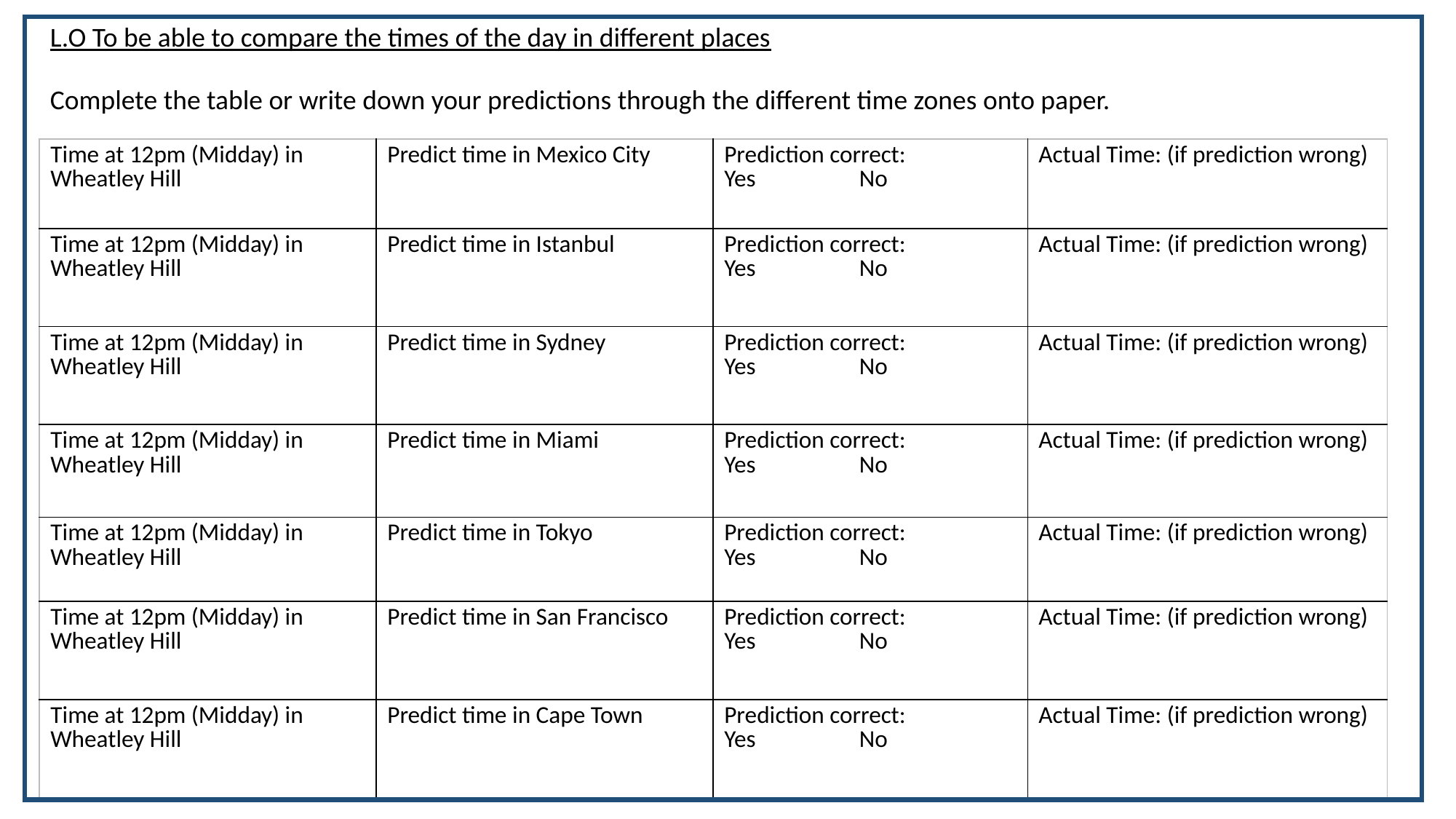

L.O To be able to compare the times of the day in different places

Complete the table or write down your predictions through the different time zones onto paper.
| Time at 12pm (Midday) in Wheatley Hill | Predict time in Mexico City | Prediction correct: Yes No | Actual Time: (if prediction wrong) |
| --- | --- | --- | --- |
| Time at 12pm (Midday) in Wheatley Hill | Predict time in Istanbul | Prediction correct: Yes No | Actual Time: (if prediction wrong) |
| Time at 12pm (Midday) in Wheatley Hill | Predict time in Sydney | Prediction correct: Yes No | Actual Time: (if prediction wrong) |
| Time at 12pm (Midday) in Wheatley Hill | Predict time in Miami | Prediction correct: Yes No | Actual Time: (if prediction wrong) |
| Time at 12pm (Midday) in Wheatley Hill | Predict time in Tokyo | Prediction correct: Yes No | Actual Time: (if prediction wrong) |
| Time at 12pm (Midday) in Wheatley Hill | Predict time in San Francisco | Prediction correct: Yes No | Actual Time: (if prediction wrong) |
| Time at 12pm (Midday) in Wheatley Hill | Predict time in Cape Town | Prediction correct: Yes No | Actual Time: (if prediction wrong) |